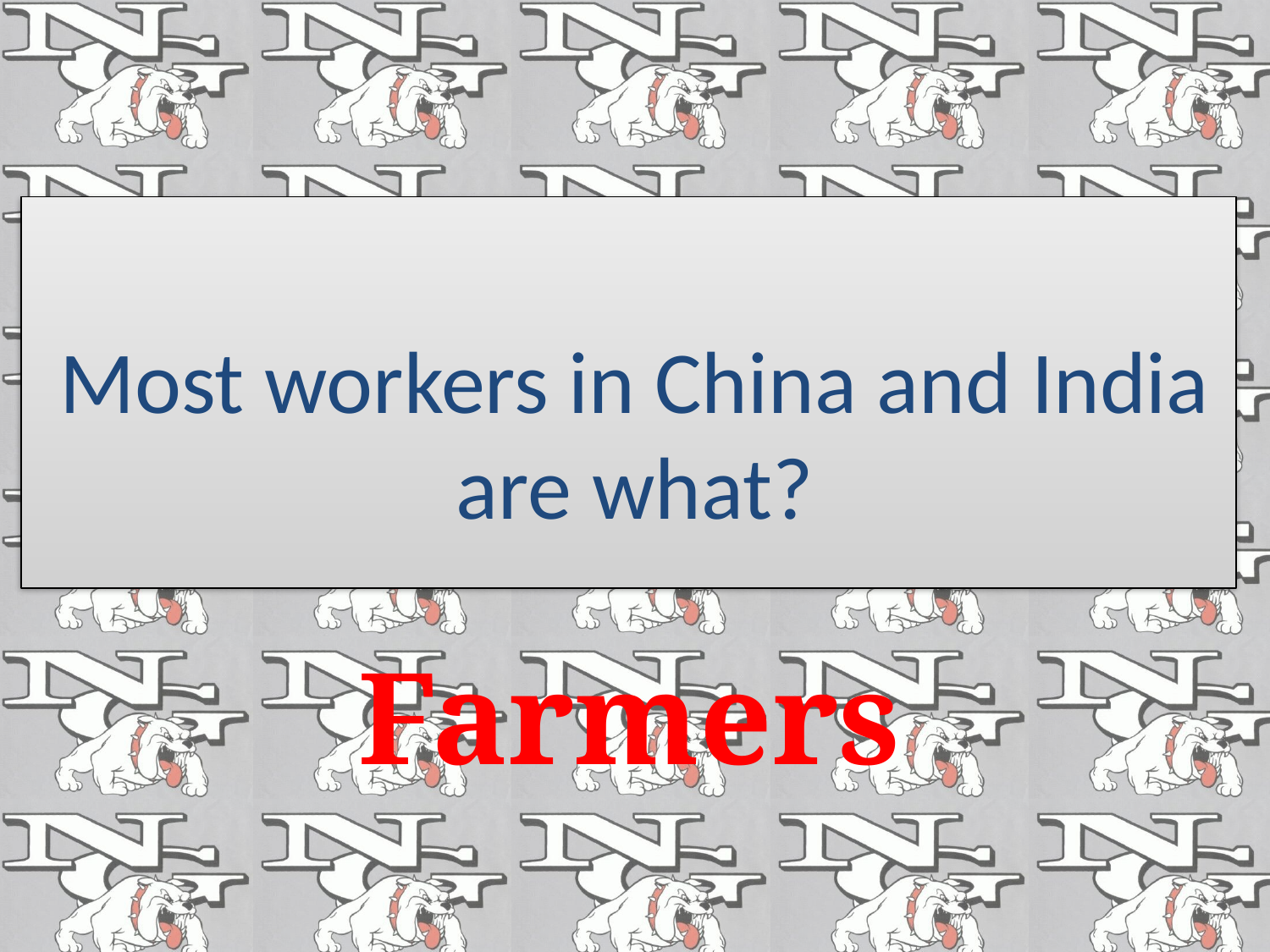

#

Most workers in China and India are what?

Farmers